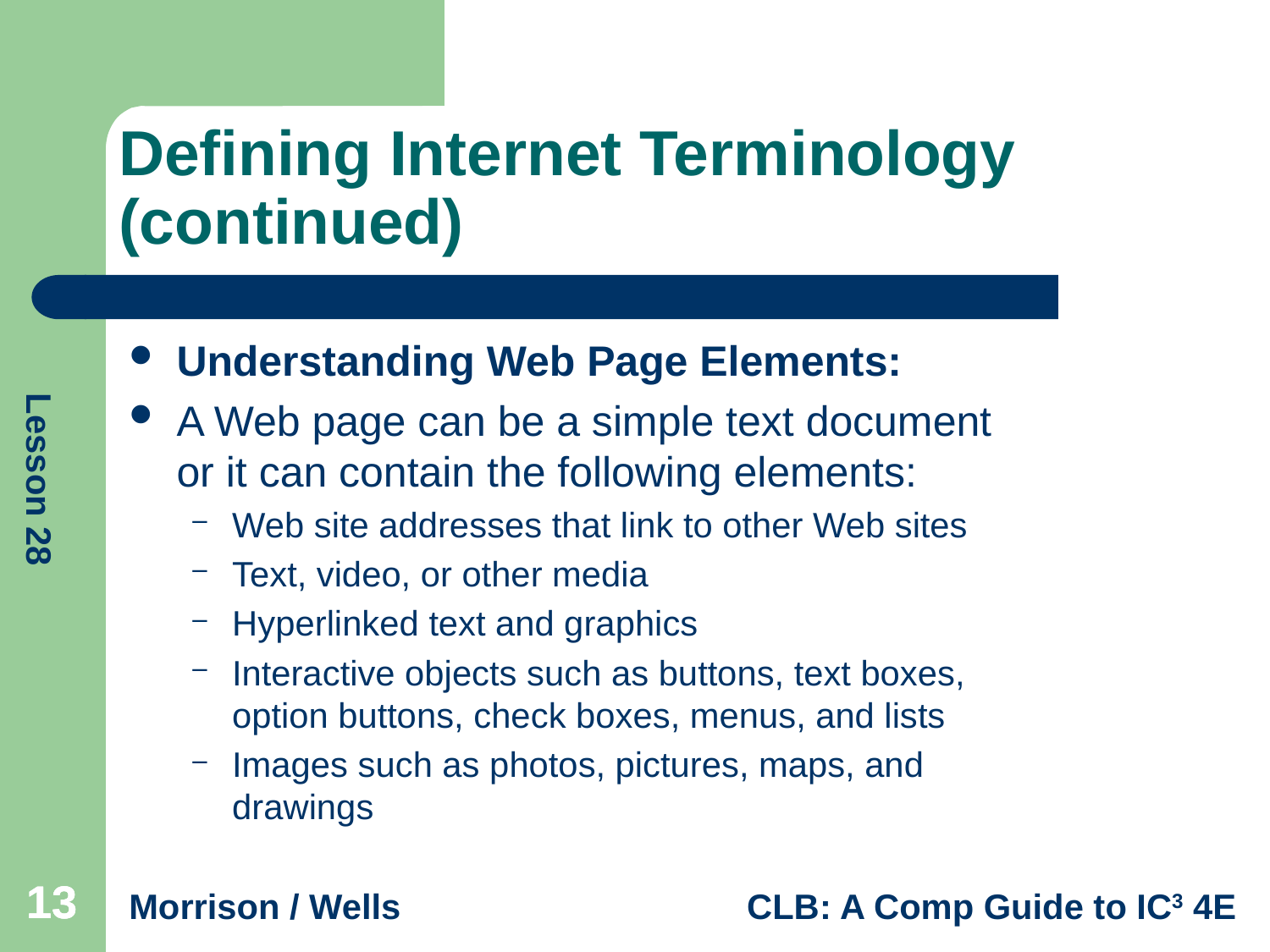

# Defining Internet Terminology (continued)

Understanding Web Page Elements:
A Web page can be a simple text document or it can contain the following elements:
Web site addresses that link to other Web sites
Text, video, or other media
Hyperlinked text and graphics
Interactive objects such as buttons, text boxes, option buttons, check boxes, menus, and lists
Images such as photos, pictures, maps, and drawings

13
13
13